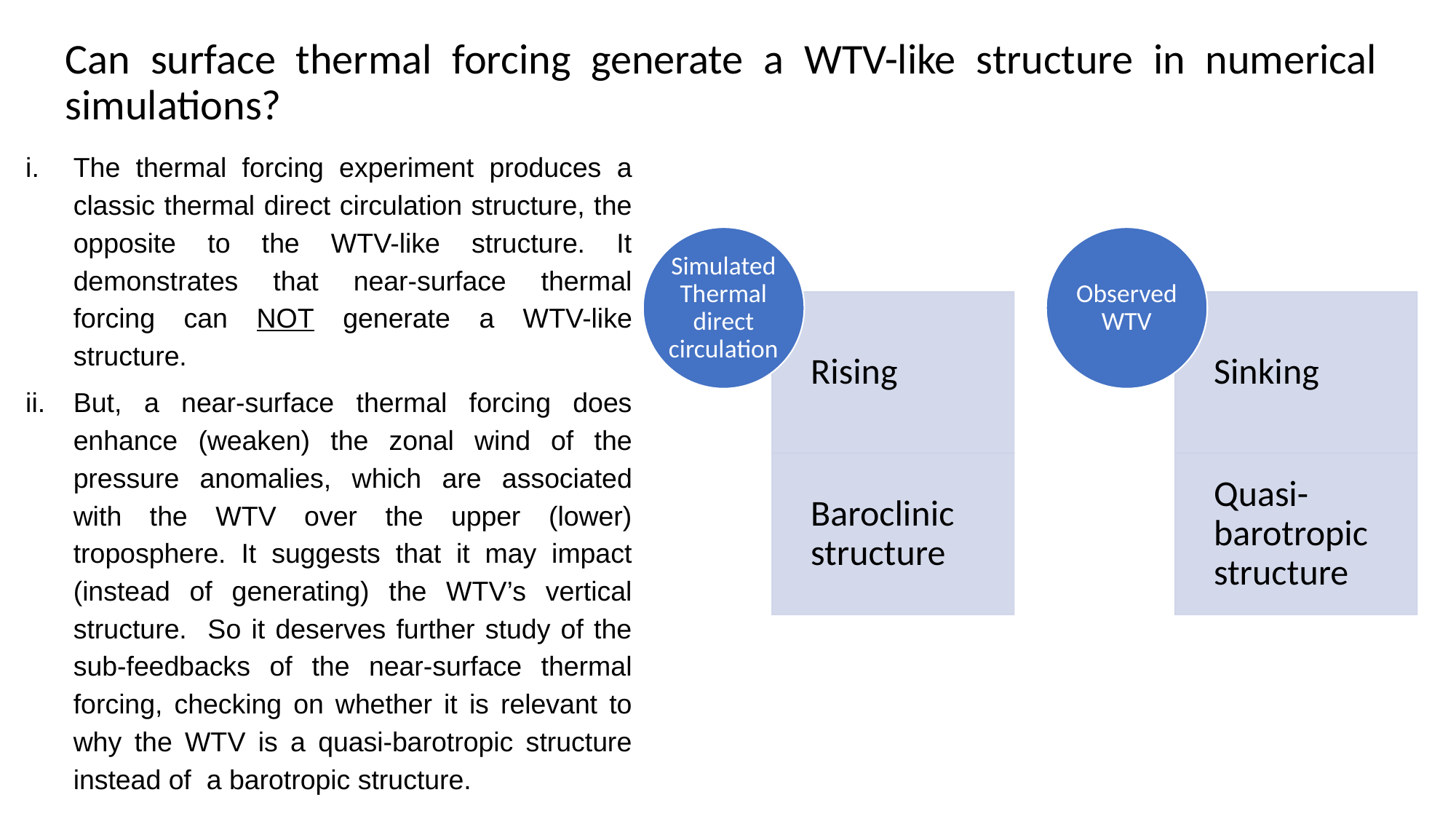

Can surface thermal forcing generate a WTV-like structure in numerical simulations?
Rising
Baroclinic structure
Simulated Thermal direct circulation
Sinking
Quasi-barotropic structure
Observed WTV
The thermal forcing experiment produces a classic thermal direct circulation structure, the opposite to the WTV-like structure. It demonstrates that near-surface thermal forcing can NOT generate a WTV-like structure.
But, a near-surface thermal forcing does enhance (weaken) the zonal wind of the pressure anomalies, which are associated with the WTV over the upper (lower) troposphere. It suggests that it may impact (instead of generating) the WTV’s vertical structure.  So it deserves further study of the sub-feedbacks of the near-surface thermal forcing, checking on whether it is relevant to why the WTV is a quasi-barotropic structure instead of  a barotropic structure.